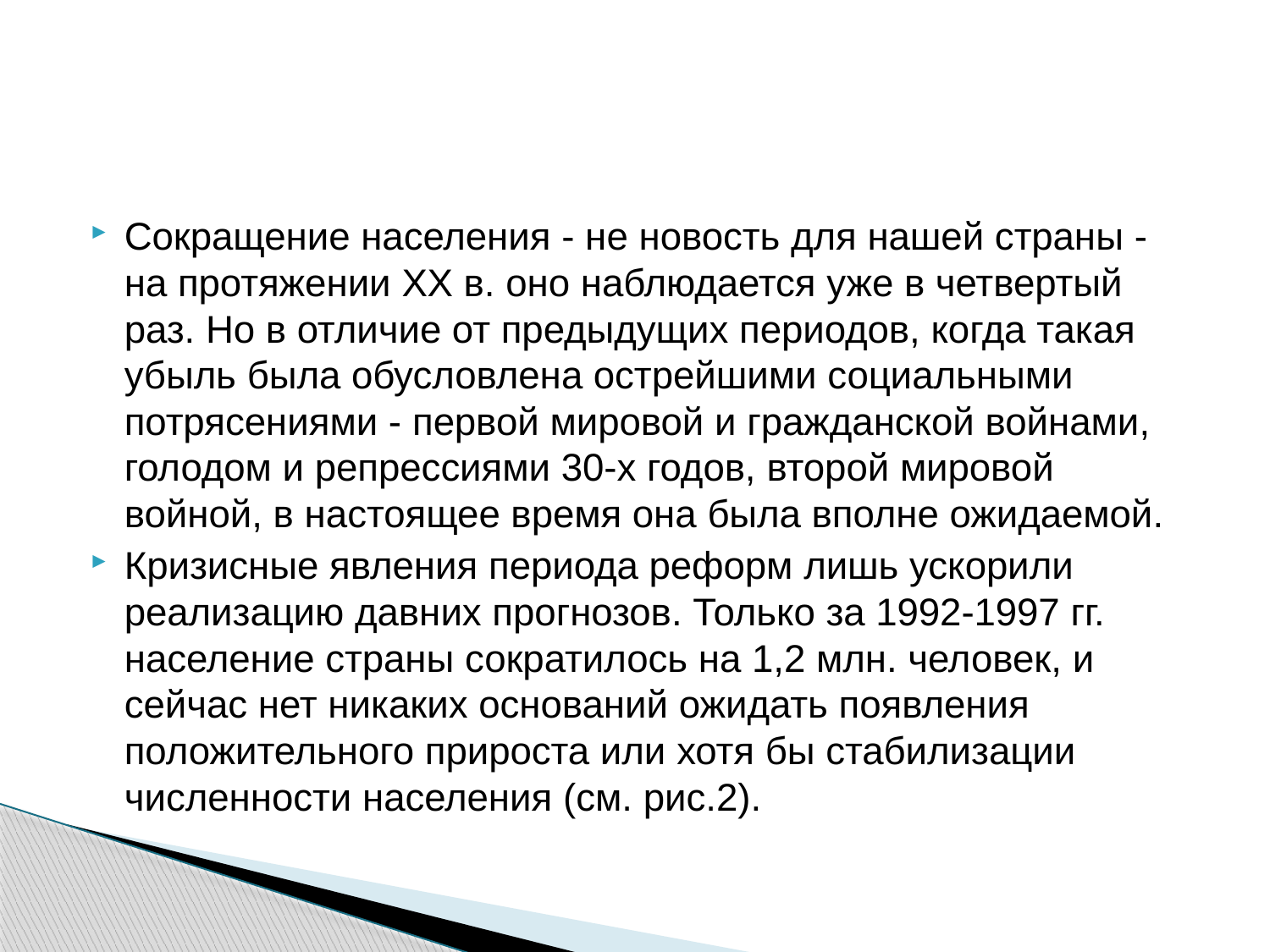

Сокращение населения - не новость для нашей страны - на протяжении ХХ в. оно наблюдается уже в четвертый раз. Но в отличие от предыдущих периодов, когда такая убыль была обусловлена острейшими социальными потрясениями - первой мировой и гражданской войнами, голодом и репрессиями 30-х годов, второй мировой войной, в настоящее время она была вполне ожидаемой.
Кризисные явления периода реформ лишь ускорили реализацию давних прогнозов. Только за 1992-1997 гг. население страны сократилось на 1,2 млн. человек, и сейчас нет никаких оснований ожидать появления положительного прироста или хотя бы стабилизации численности населения (см. рис.2).